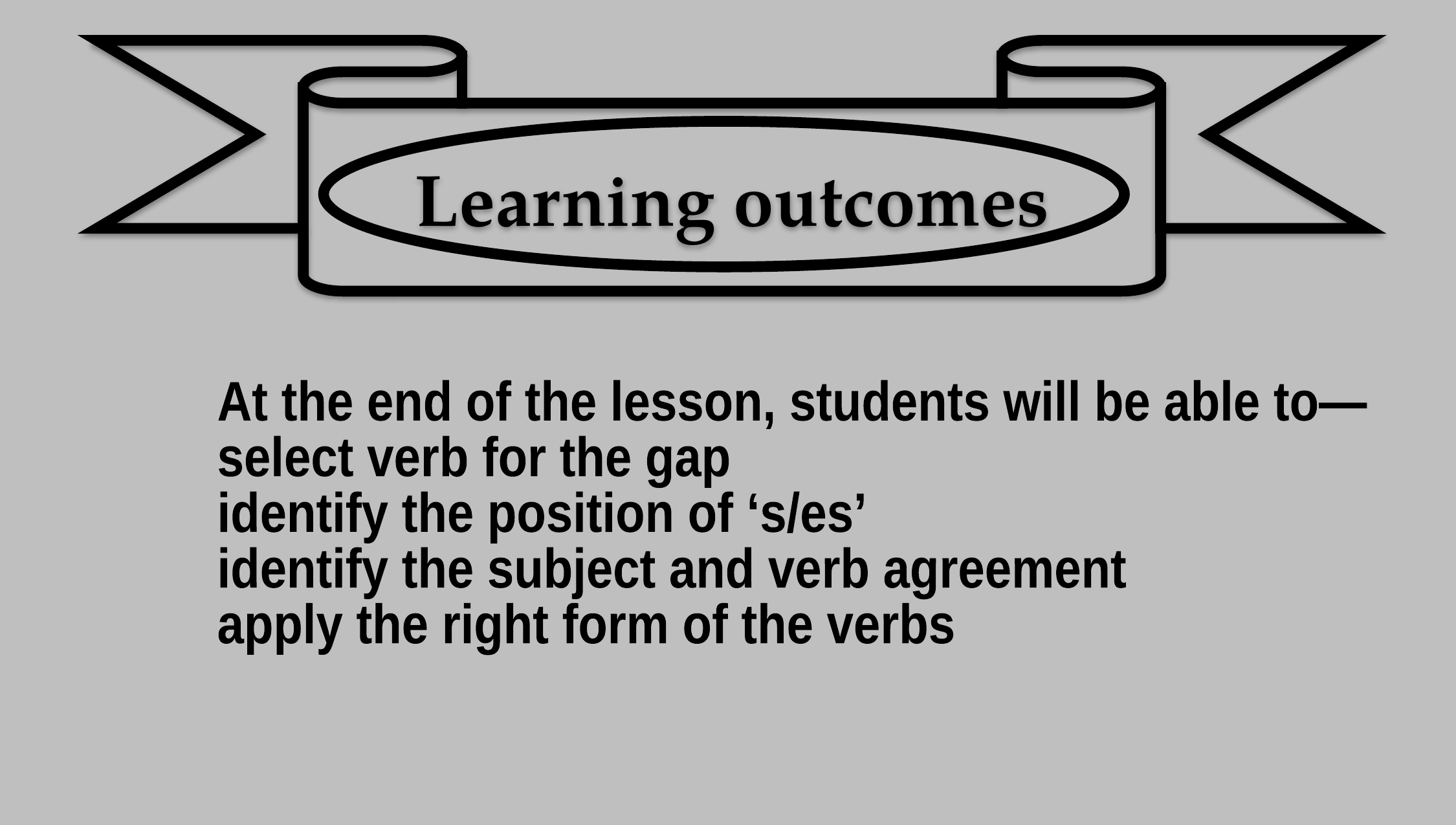

Learning outcomes

At the end of the lesson, students will be able to—
select verb for the gap
identify the position of ‘s/es’
identify the subject and verb agreement
apply the right form of the verbs